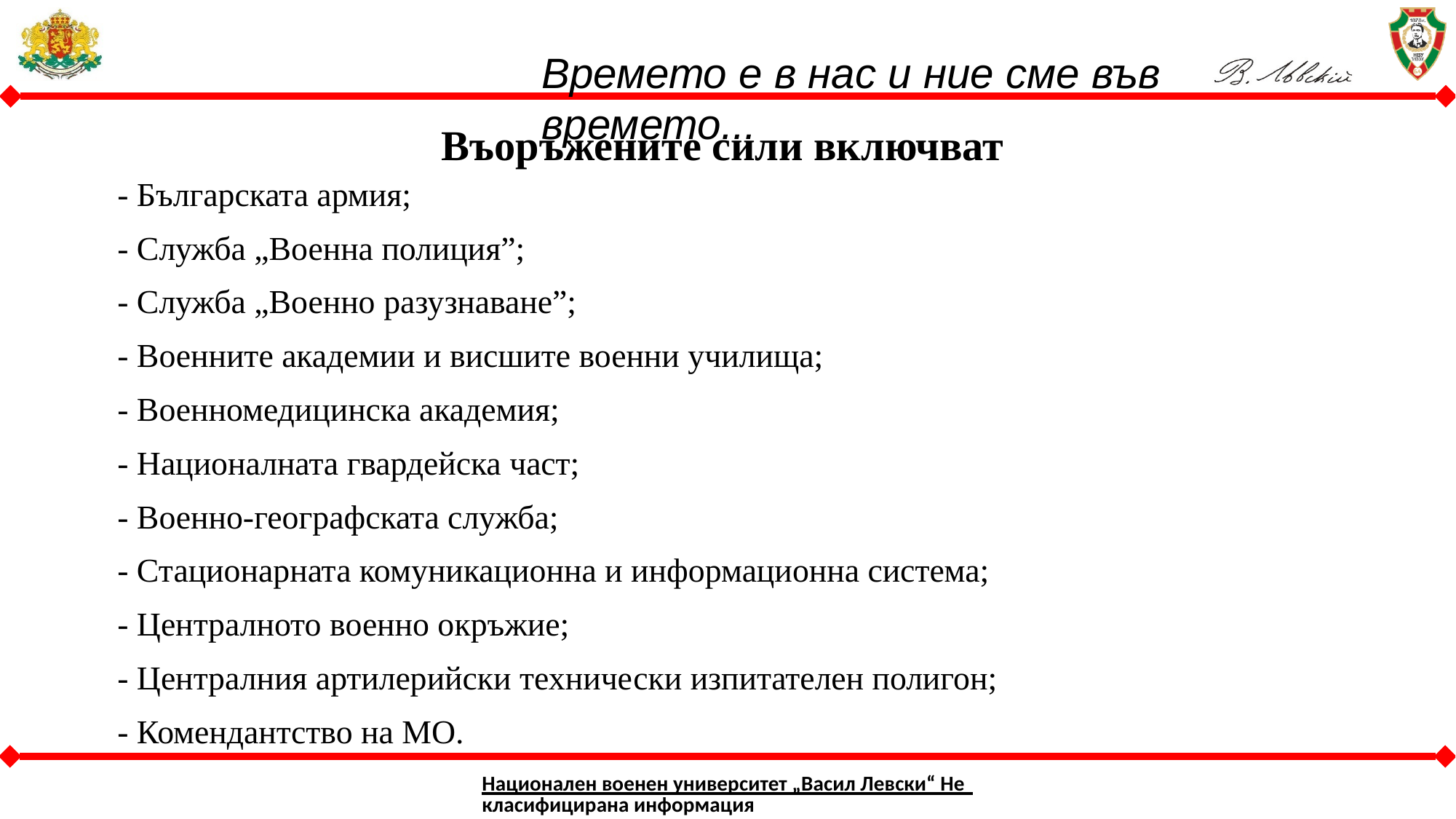

Въоръжените сили включват
- Българската армия;
- Служба „Военна полиция”;
- Служба „Военно разузнаване”;
- Военните академии и висшите военни училища;
- Военномедицинска академия;
- Националната гвардейска част;
- Военно-географската служба;
- Стационарната комуникационна и информационна система;
- Централното военно окръжие;
- Централния артилерийски технически изпитателен полигон;
- Комендантство на МО.
Национален военен университет „Васил Левски“ Некласифицирана информация